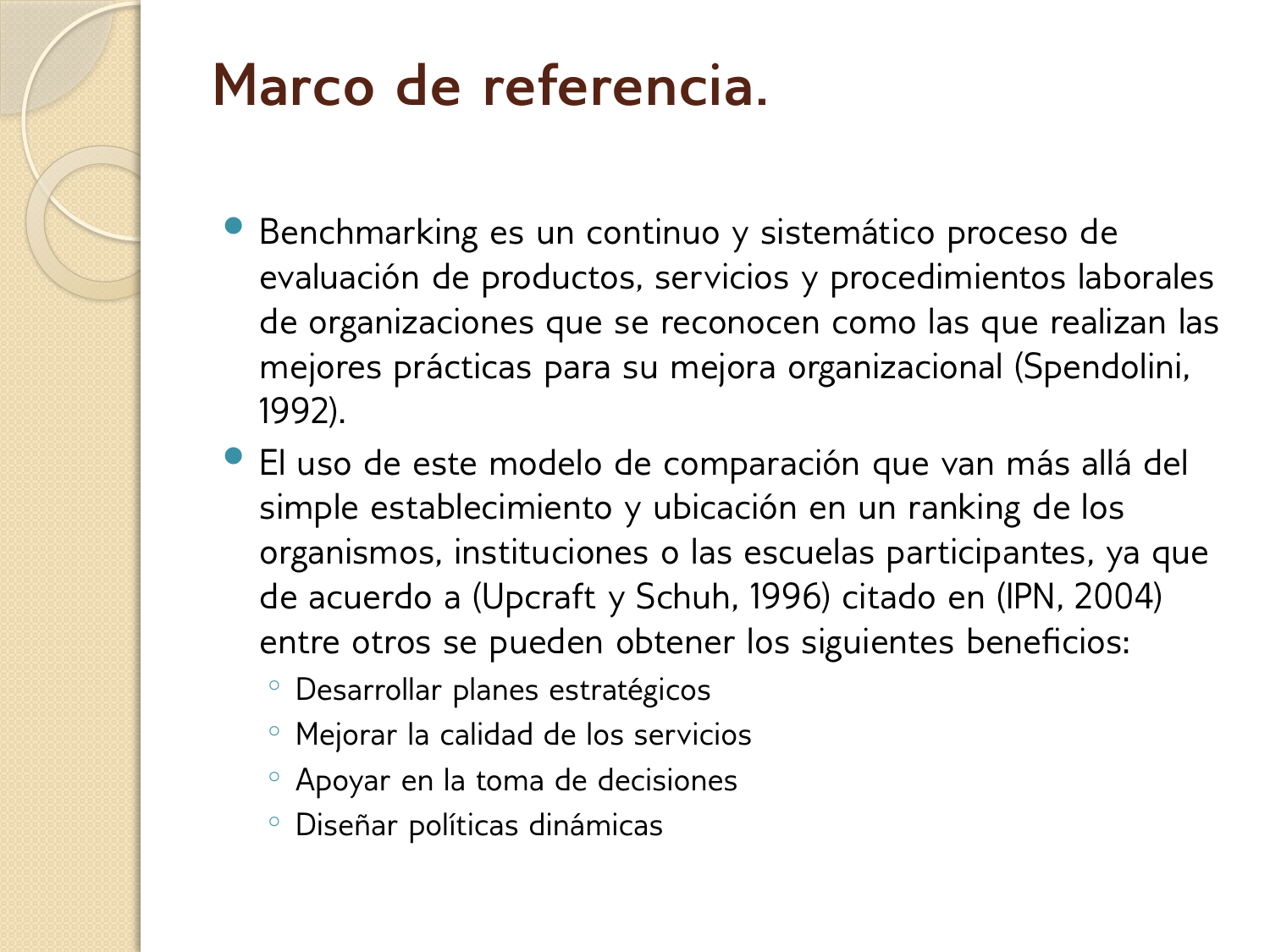

# Marco de referencia.
Benchmarking es un continuo y sistemático proceso de evaluación de productos, servicios y procedimientos laborales de organizaciones que se reconocen como las que realizan las mejores prácticas para su mejora organizacional (Spendolini, 1992).
El uso de este modelo de comparación que van más allá del simple establecimiento y ubicación en un ranking de los organismos, instituciones o las escuelas participantes, ya que de acuerdo a (Upcraft y Schuh, 1996) citado en (IPN, 2004) entre otros se pueden obtener los siguientes beneficios:
Desarrollar planes estratégicos
Mejorar la calidad de los servicios
Apoyar en la toma de decisiones
Diseñar políticas dinámicas